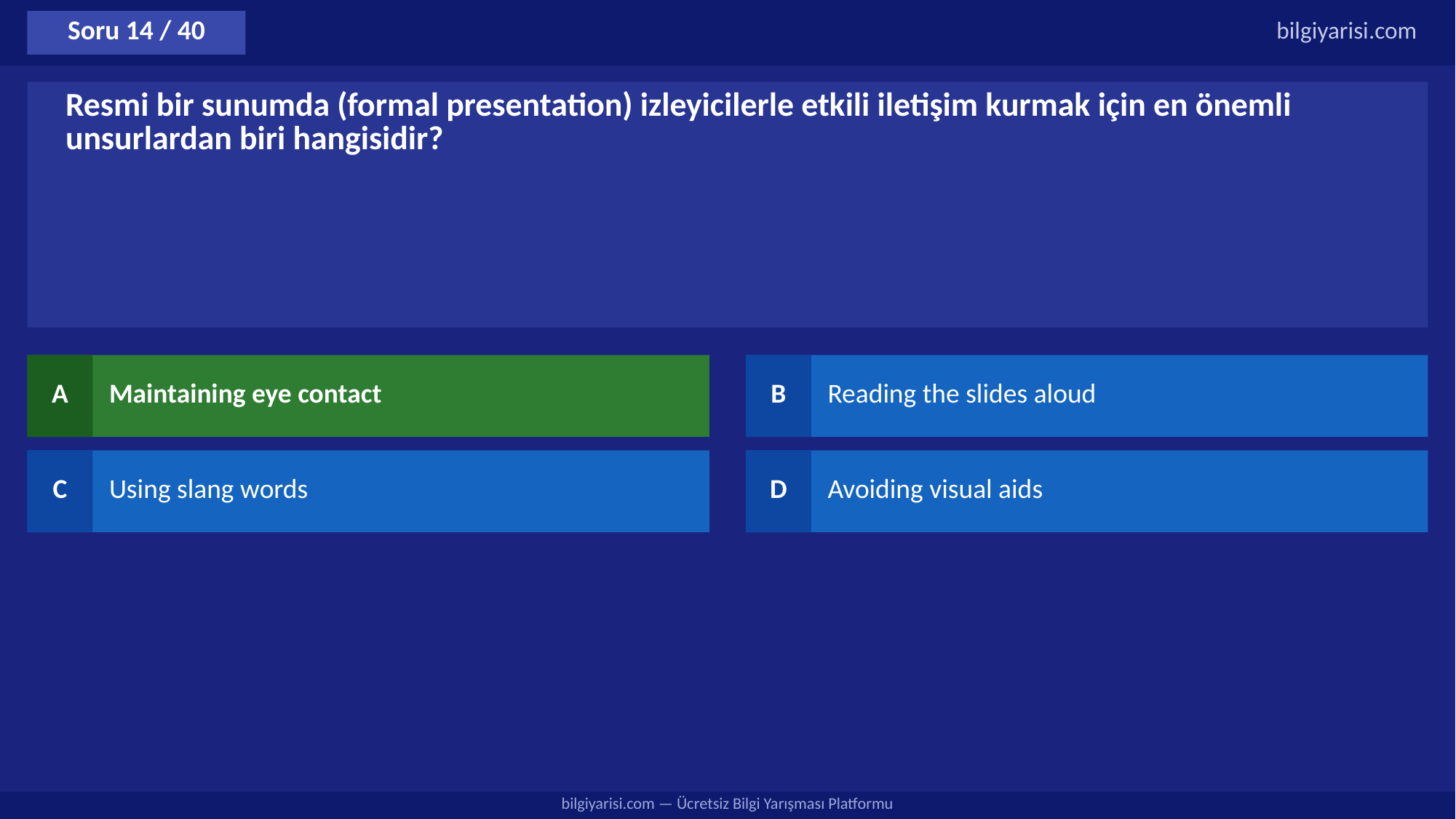

Soru 14 / 40
bilgiyarisi.com

Resmi bir sunumda (formal presentation) izleyicilerle etkili iletişim kurmak için en önemli unsurlardan biri hangisidir?

A
Maintaining eye contact

B
Reading the slides aloud

C
Using slang words

D
Avoiding visual aids
bilgiyarisi.com — Ücretsiz Bilgi Yarışması Platformu